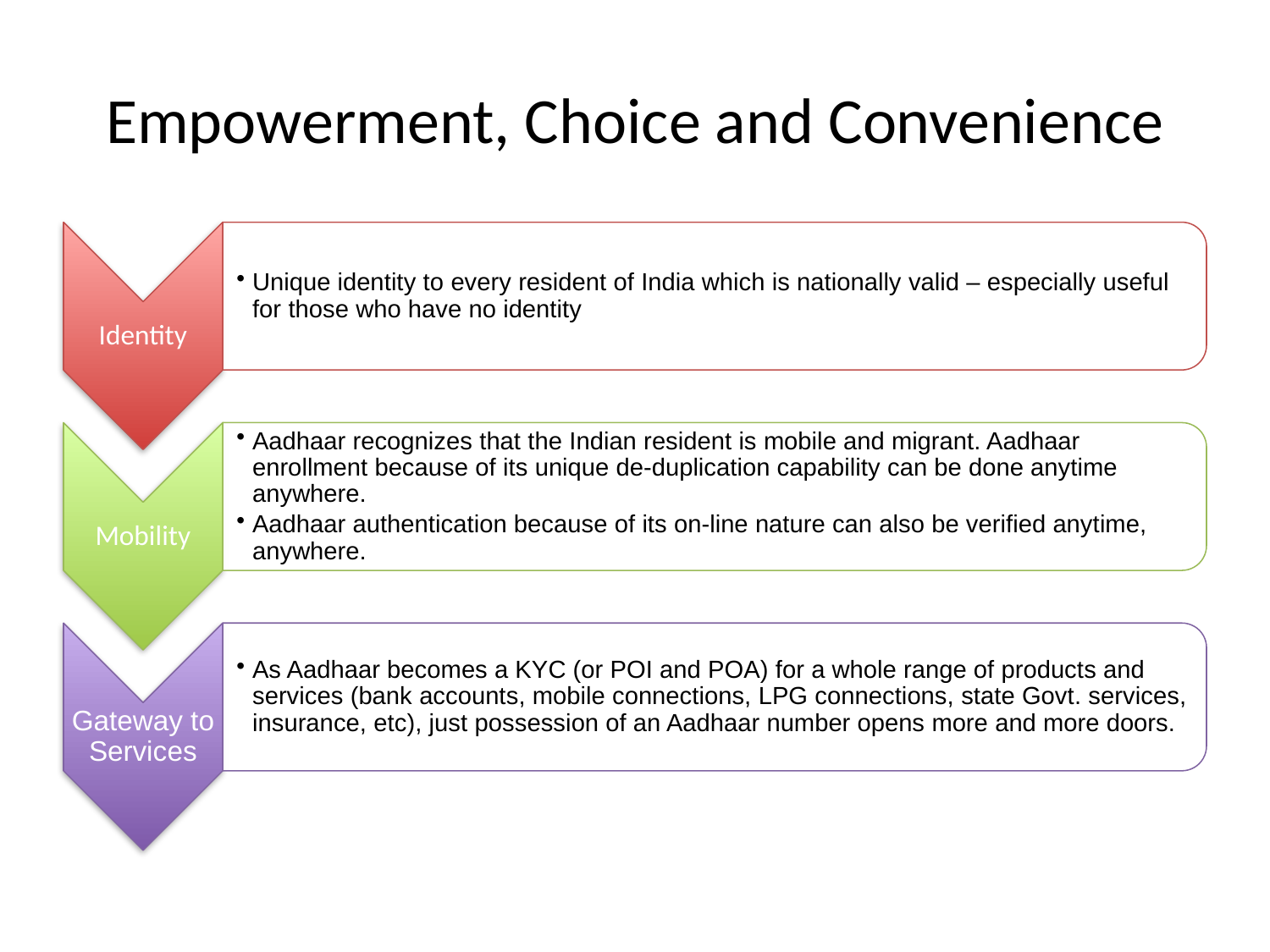

# Empowerment, Choice and Convenience
Identity
Unique identity to every resident of India which is nationally valid – especially useful for those who have no identity
Mobility
Aadhaar recognizes that the Indian resident is mobile and migrant. Aadhaar enrollment because of its unique de-duplication capability can be done anytime anywhere.
Aadhaar authentication because of its on-line nature can also be verified anytime, anywhere.
Gateway to Services
As Aadhaar becomes a KYC (or POI and POA) for a whole range of products and services (bank accounts, mobile connections, LPG connections, state Govt. services, insurance, etc), just possession of an Aadhaar number opens more and more doors.